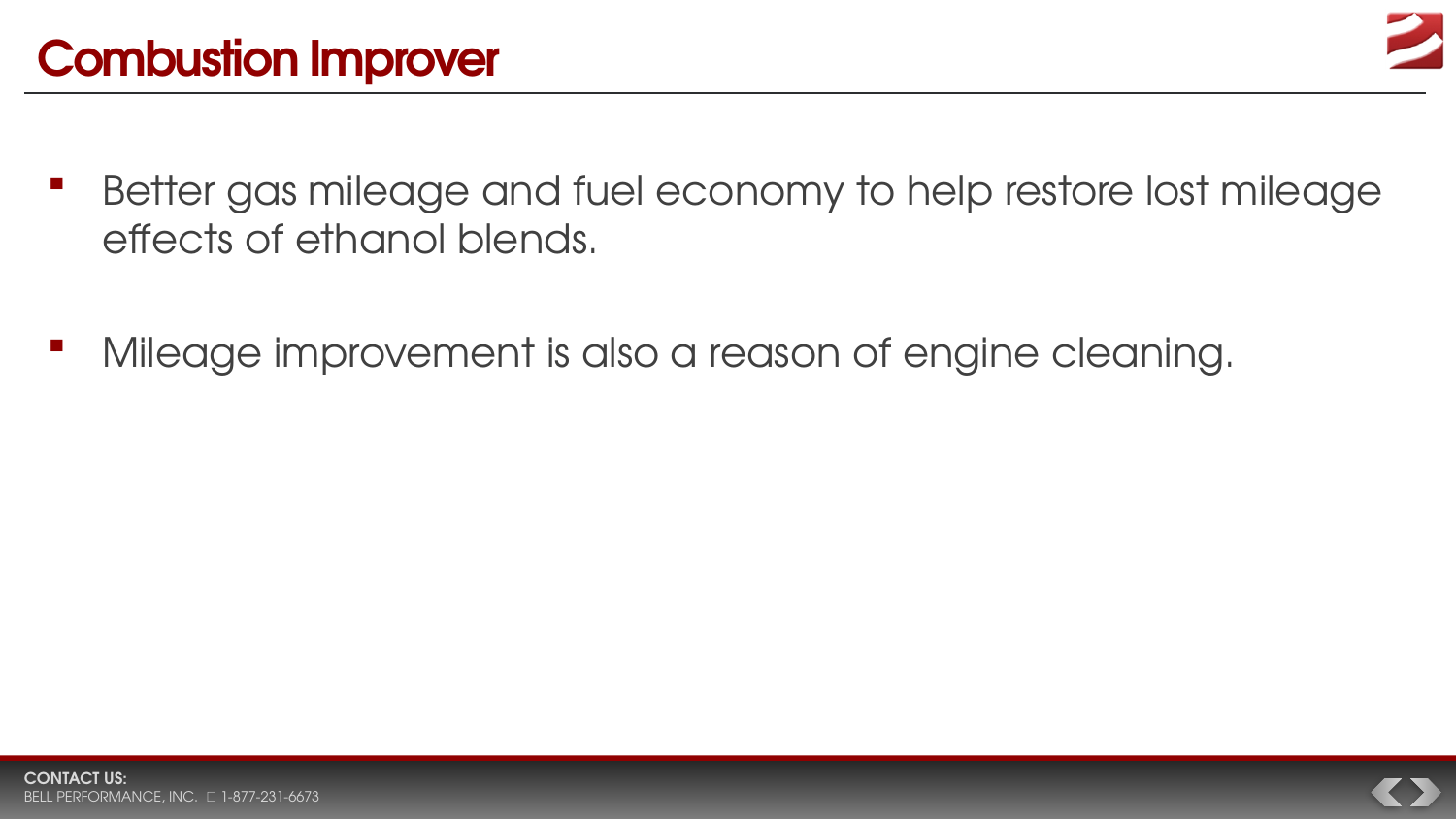

# Combustion Improver

Better gas mileage and fuel economy to help restore lost mileage effects of ethanol blends.

Mileage improvement is also a reason of engine cleaning.